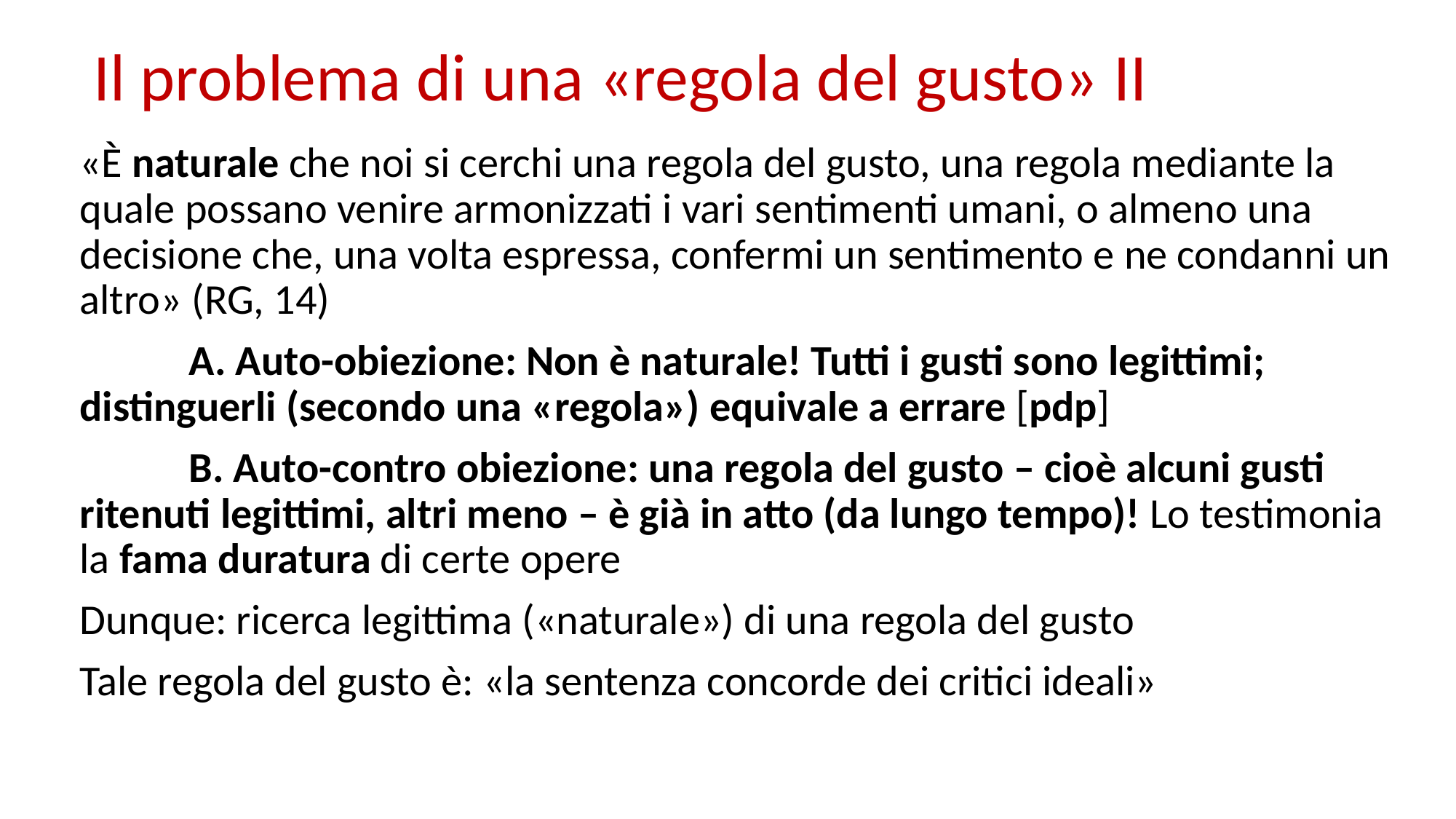

# Il problema di una «regola del gusto» II
«È naturale che noi si cerchi una regola del gusto, una regola mediante la quale possano venire armonizzati i vari sentimenti umani, o almeno una decisione che, una volta espressa, confermi un sentimento e ne condanni un altro» (RG, 14)
	A. Auto-obiezione: Non è naturale! Tutti i gusti sono legittimi; distinguerli (secondo una «regola») equivale a errare [pdp]
	B. Auto-contro obiezione: una regola del gusto – cioè alcuni gusti ritenuti legittimi, altri meno – è già in atto (da lungo tempo)! Lo testimonia la fama duratura di certe opere
Dunque: ricerca legittima («naturale») di una regola del gusto
Tale regola del gusto è: «la sentenza concorde dei critici ideali»